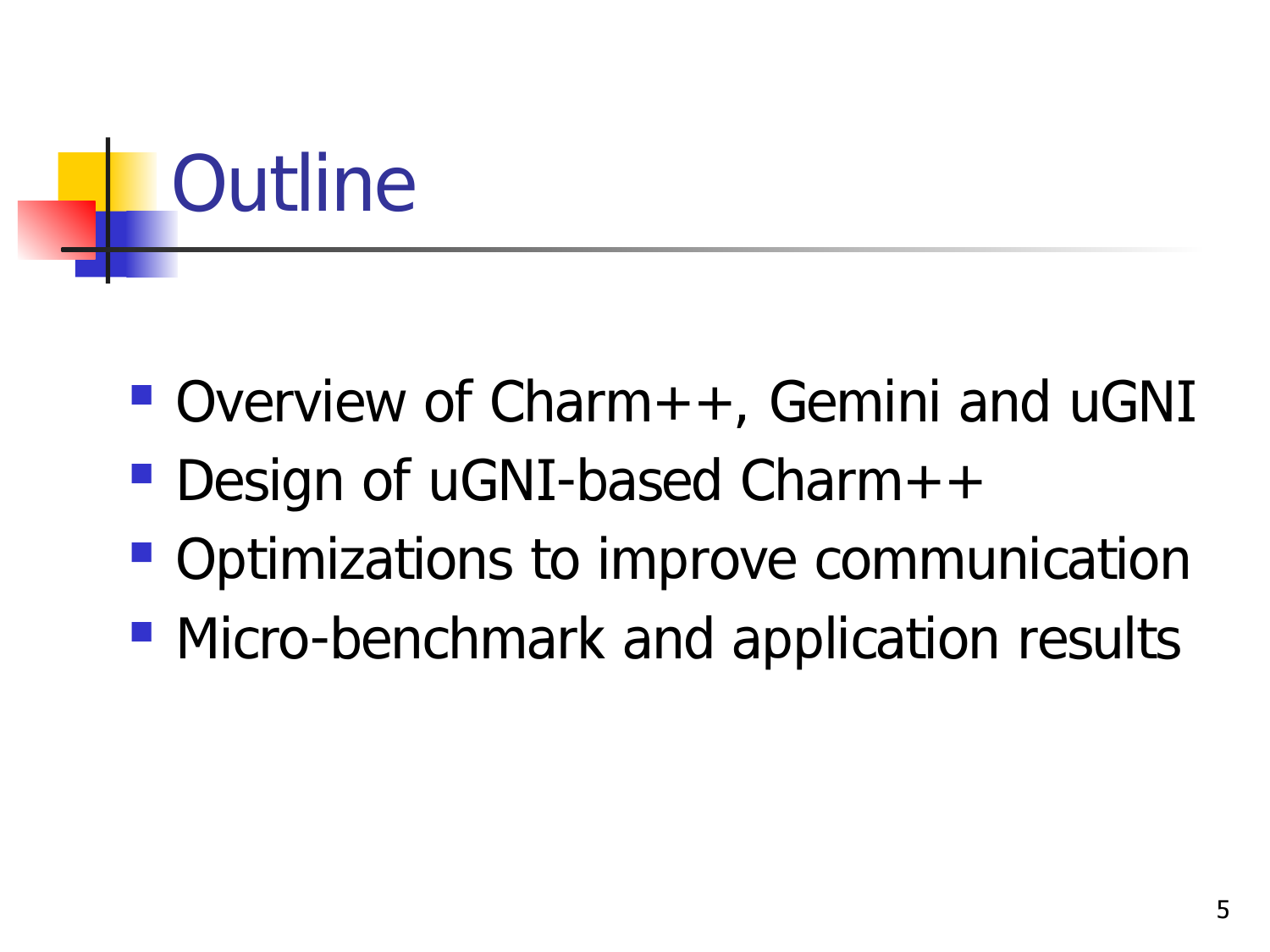

# Outline

Overview of Charm++, Gemini and uGNI
Design of uGNI-based Charm++
Optimizations to improve communication
Micro-benchmark and application results

5